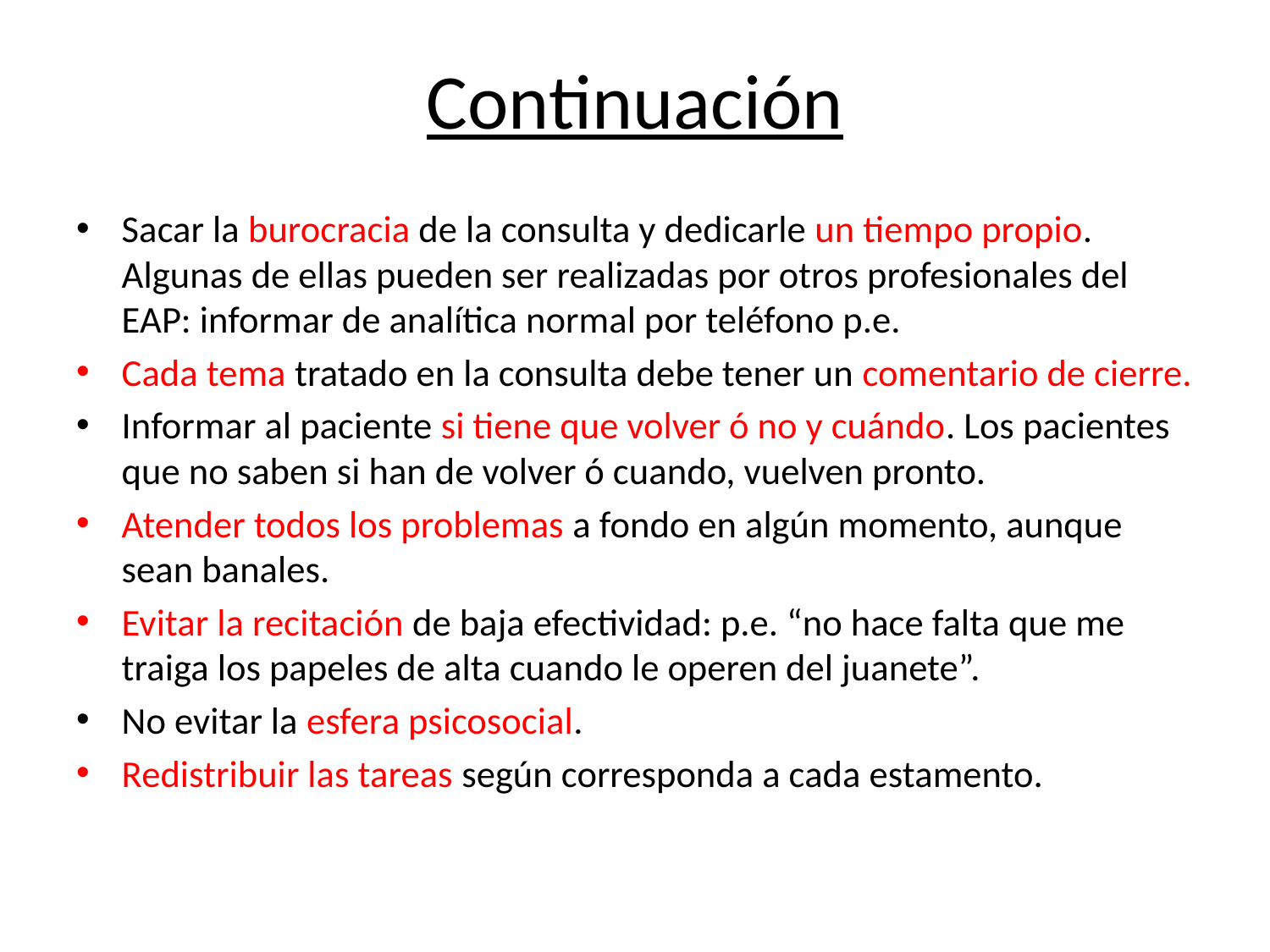

# Continuación
Sacar la burocracia de la consulta y dedicarle un tiempo propio. Algunas de ellas pueden ser realizadas por otros profesionales del EAP: informar de analítica normal por teléfono p.e.
Cada tema tratado en la consulta debe tener un comentario de cierre.
Informar al paciente si tiene que volver ó no y cuándo. Los pacientes que no saben si han de volver ó cuando, vuelven pronto.
Atender todos los problemas a fondo en algún momento, aunque sean banales.
Evitar la recitación de baja efectividad: p.e. “no hace falta que me traiga los papeles de alta cuando le operen del juanete”.
No evitar la esfera psicosocial.
Redistribuir las tareas según corresponda a cada estamento.